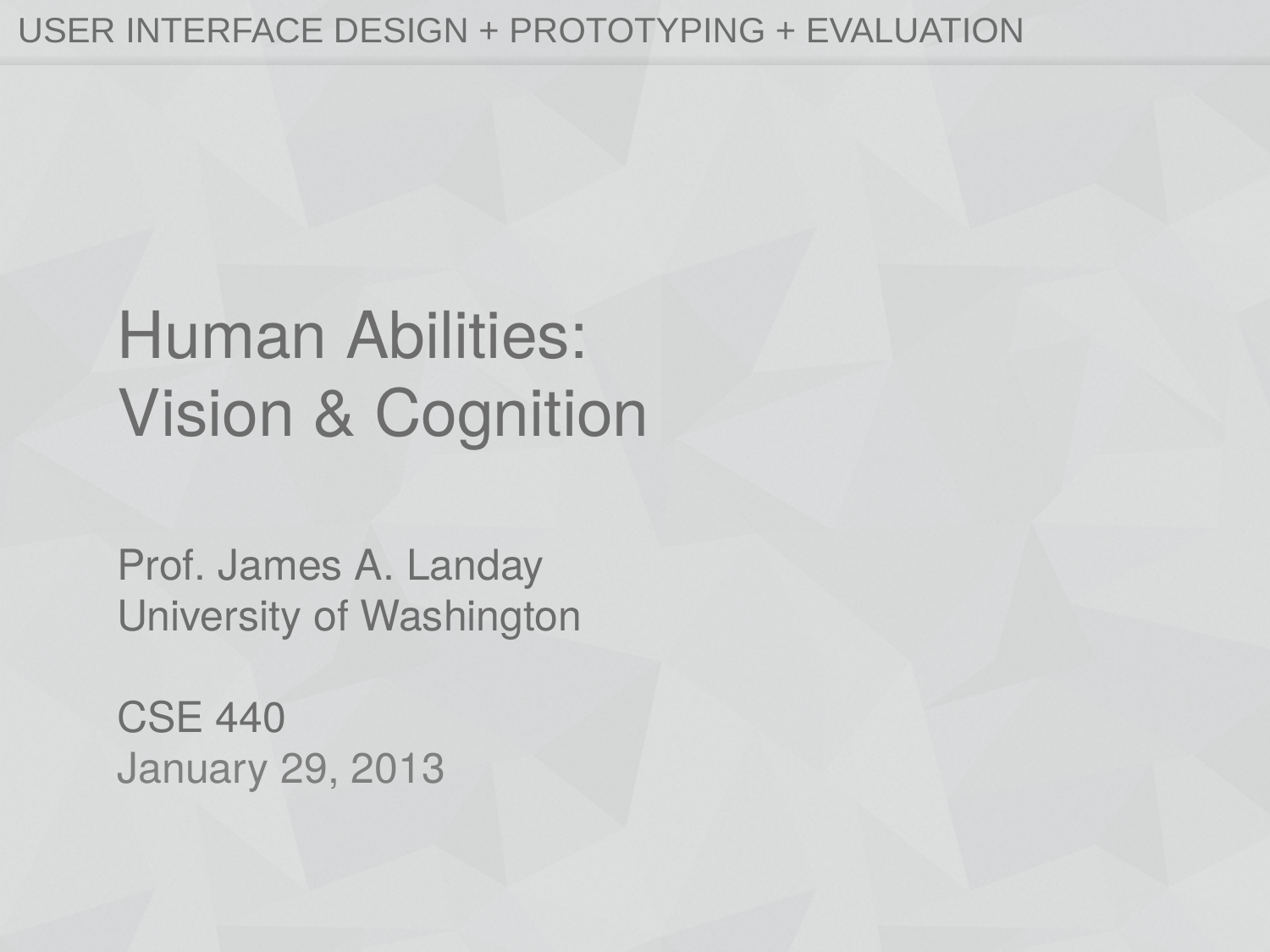

# Human Abilities: Vision & Cognition
January 29, 2013